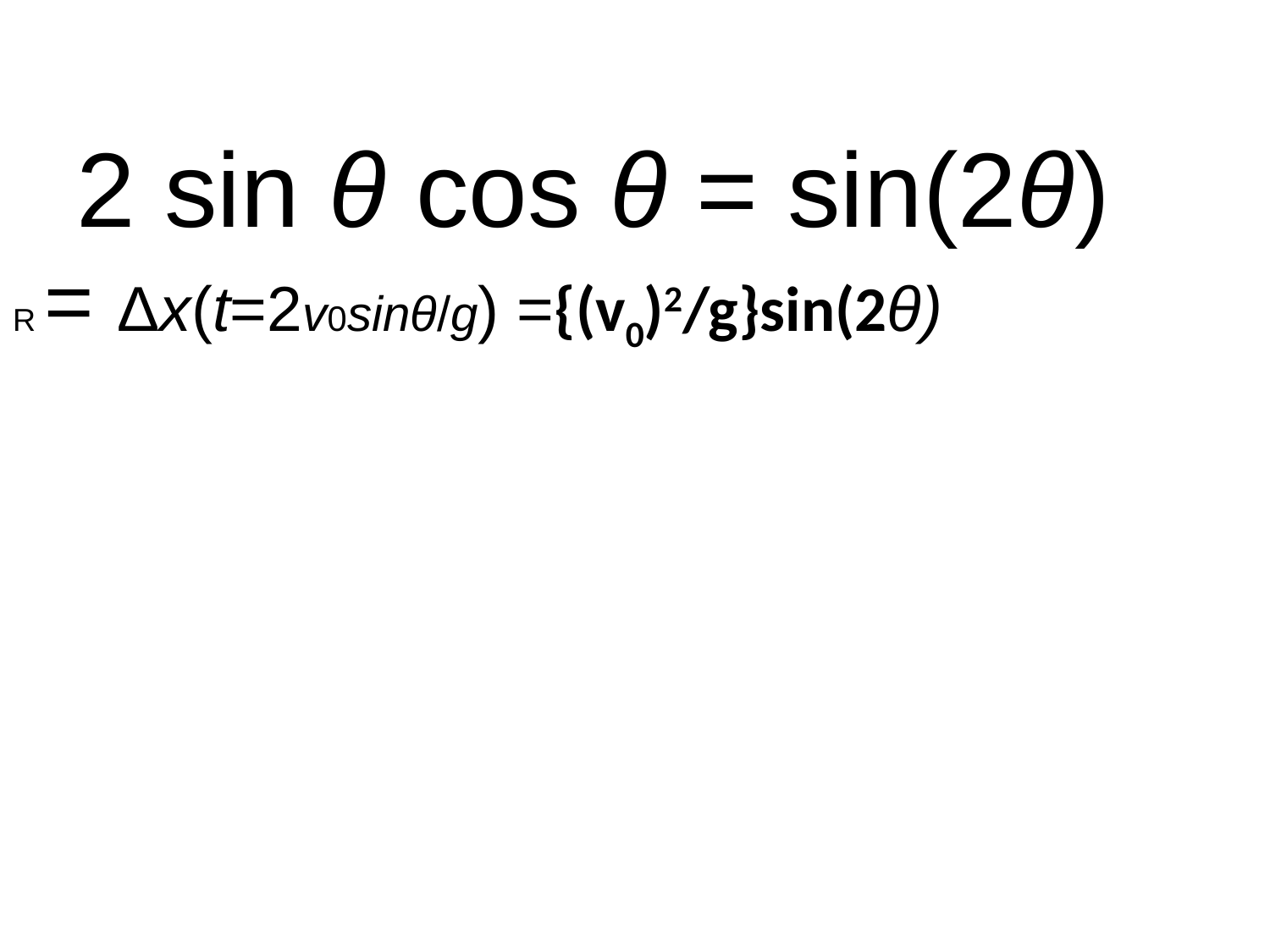

2 sin θ cos θ = sin(2θ)
R = Δx(t=2v0sinθ/g) ={(v0)2/g}sin(2θ)